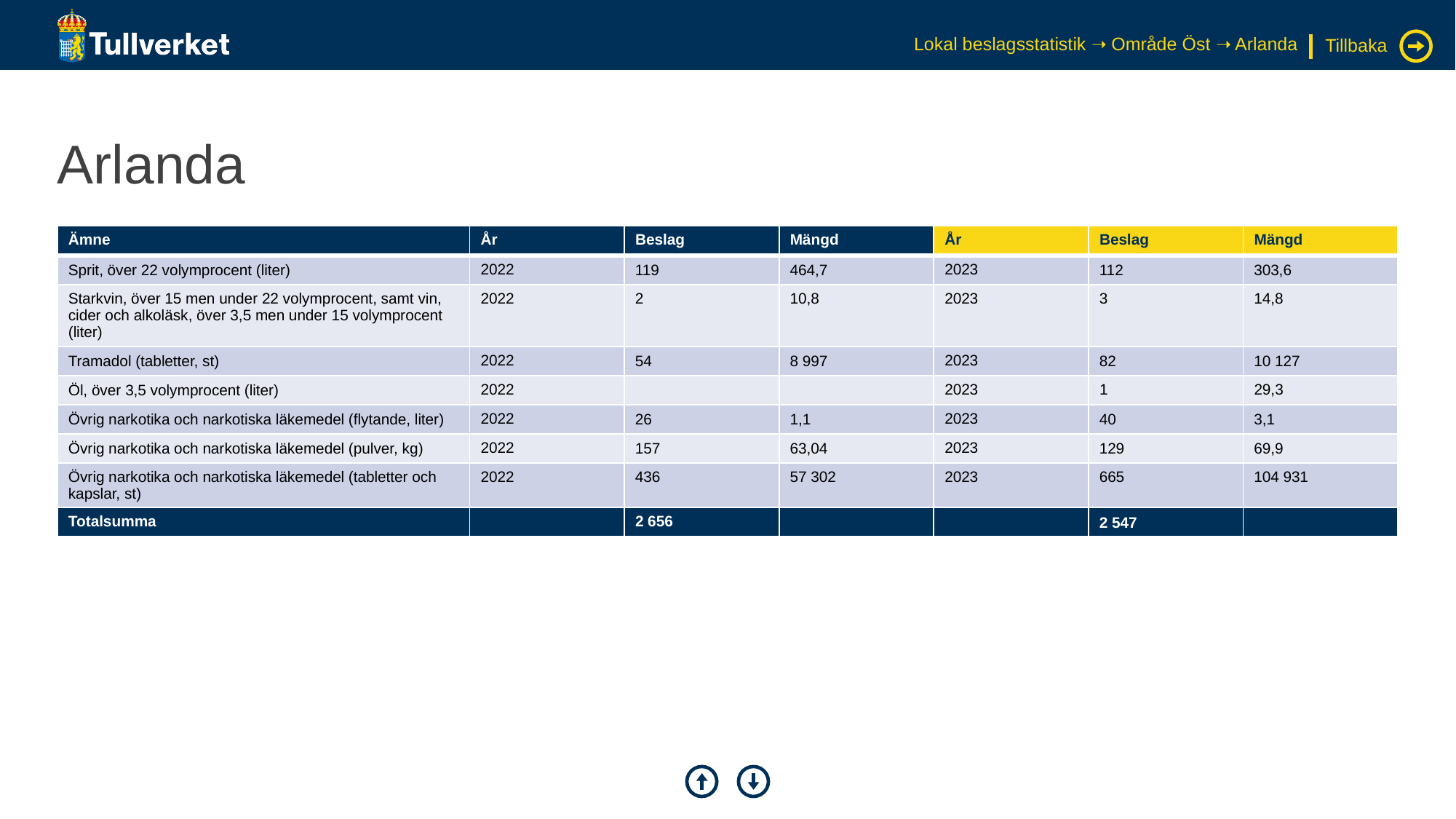

Lokal beslagsstatistik ➝ Område Öst ➝ Arlanda
Tillbaka
# Arlanda
| Ämne | År | Beslag | Mängd | År | Beslag | Mängd |
| --- | --- | --- | --- | --- | --- | --- |
| Sprit, över 22 volymprocent (liter) | 2022 | 119 | 464,7 | 2023 | 112 | 303,6 |
| Starkvin, över 15 men under 22 volymprocent, samt vin, cider och alkoläsk, över 3,5 men under 15 volymprocent (liter) | 2022 | 2 | 10,8 | 2023 | 3 | 14,8 |
| Tramadol (tabletter, st) | 2022 | 54 | 8 997 | 2023 | 82 | 10 127 |
| Öl, över 3,5 volymprocent (liter) | 2022 |  |  | 2023 | 1 | 29,3 |
| Övrig narkotika och narkotiska läkemedel (flytande, liter) | 2022 | 26 | 1,1 | 2023 | 40 | 3,1 |
| Övrig narkotika och narkotiska läkemedel (pulver, kg) | 2022 | 157 | 63,04 | 2023 | 129 | 69,9 |
| Övrig narkotika och narkotiska läkemedel (tabletter och kapslar, st) | 2022 | 436 | 57 302 | 2023 | 665 | 104 931 |
| Totalsumma |  | 2 656 |  |  | 2 547 |  |